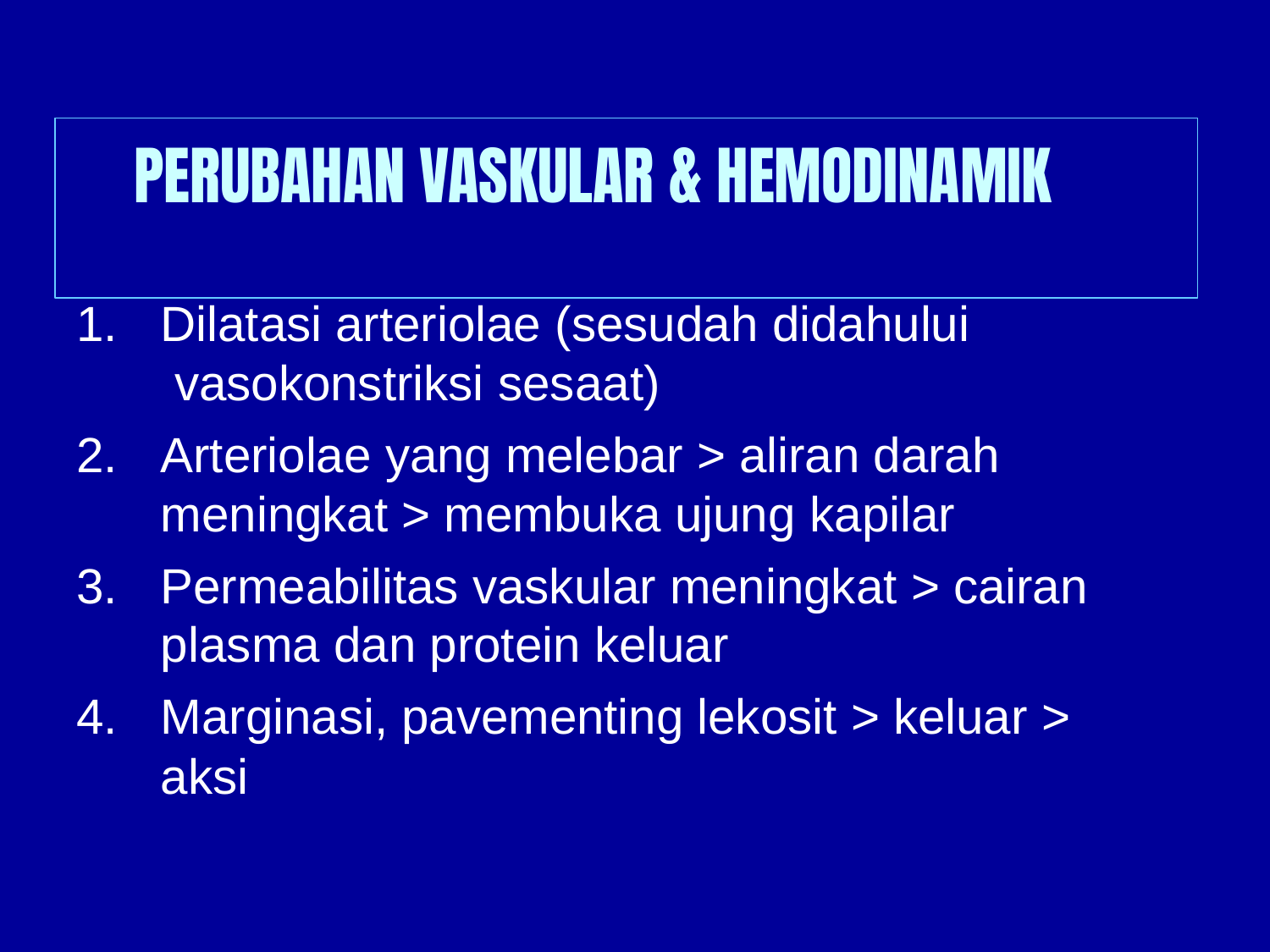

# PERUBAHAN VASKULAR & HEMODINAMIK
Dilatasi arteriolae (sesudah didahului  vasokonstriksi sesaat)
Arteriolae yang melebar > aliran darah  meningkat > membuka ujung kapilar
Permeabilitas vaskular meningkat > cairan  plasma dan protein keluar
Marginasi, pavementing lekosit > keluar >
aksi